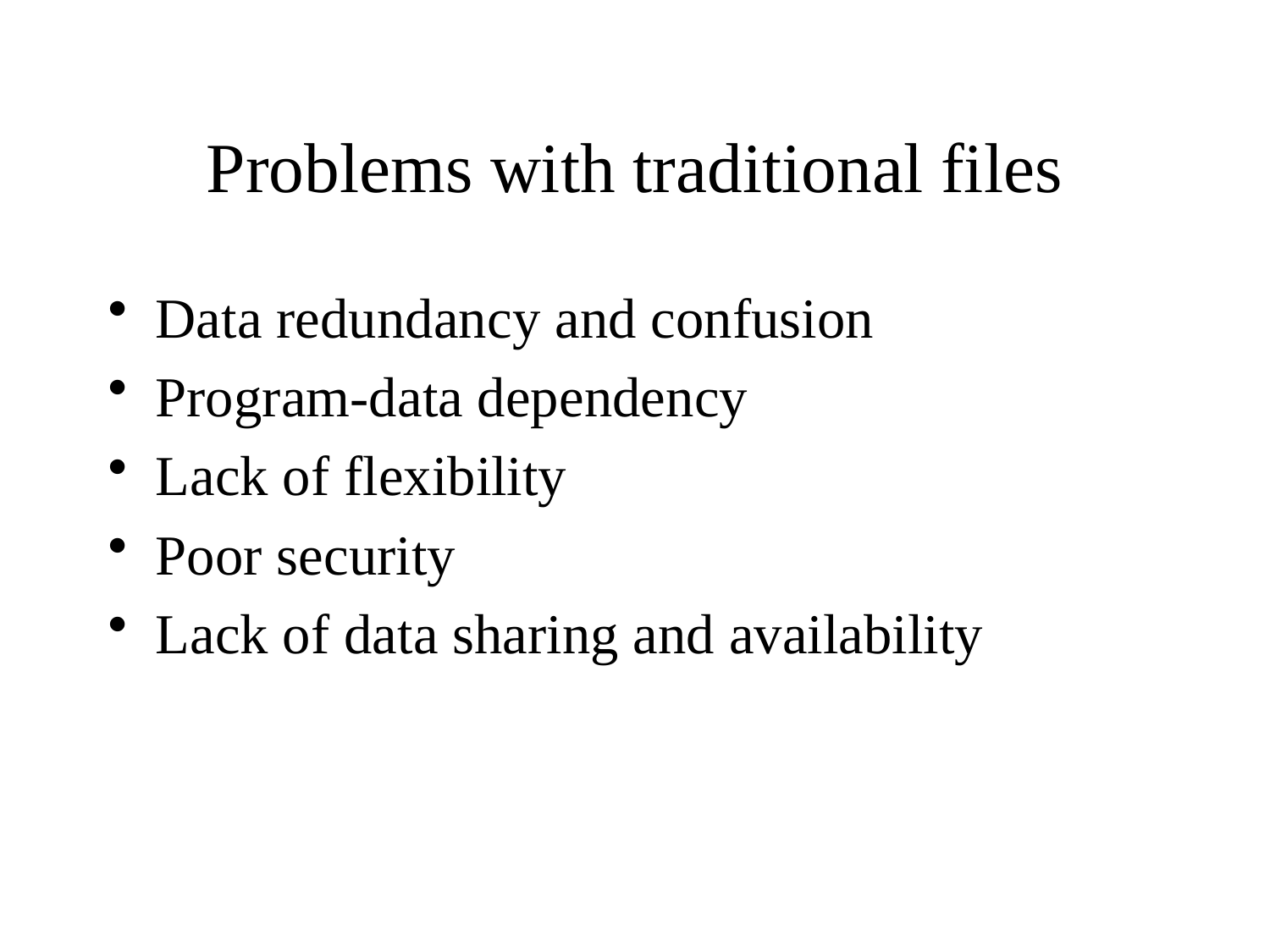

# Problems with traditional files
Data redundancy and confusion
Program-data dependency
Lack of flexibility
Poor security
Lack of data sharing and availability